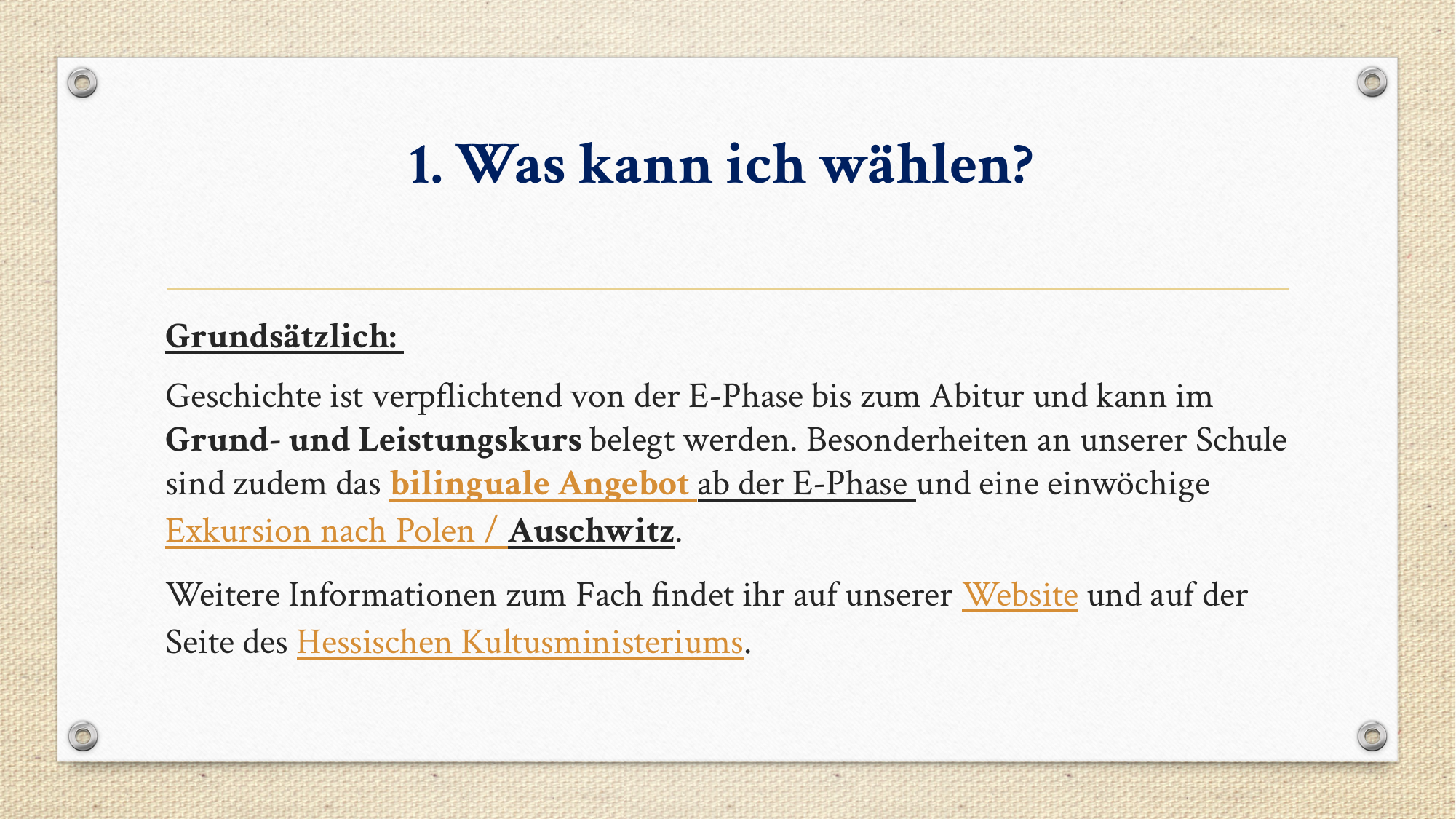

# 1. Was kann ich wählen?
Grundsätzlich:
Geschichte ist verpflichtend von der E-Phase bis zum Abitur und kann im Grund- und Leistungskurs belegt werden. Besonderheiten an unserer Schule sind zudem das bilinguale Angebot ab der E-Phase und eine einwöchige Exkursion nach Polen / Auschwitz.
Weitere Informationen zum Fach findet ihr auf unserer Website und auf der Seite des Hessischen Kultusministeriums.